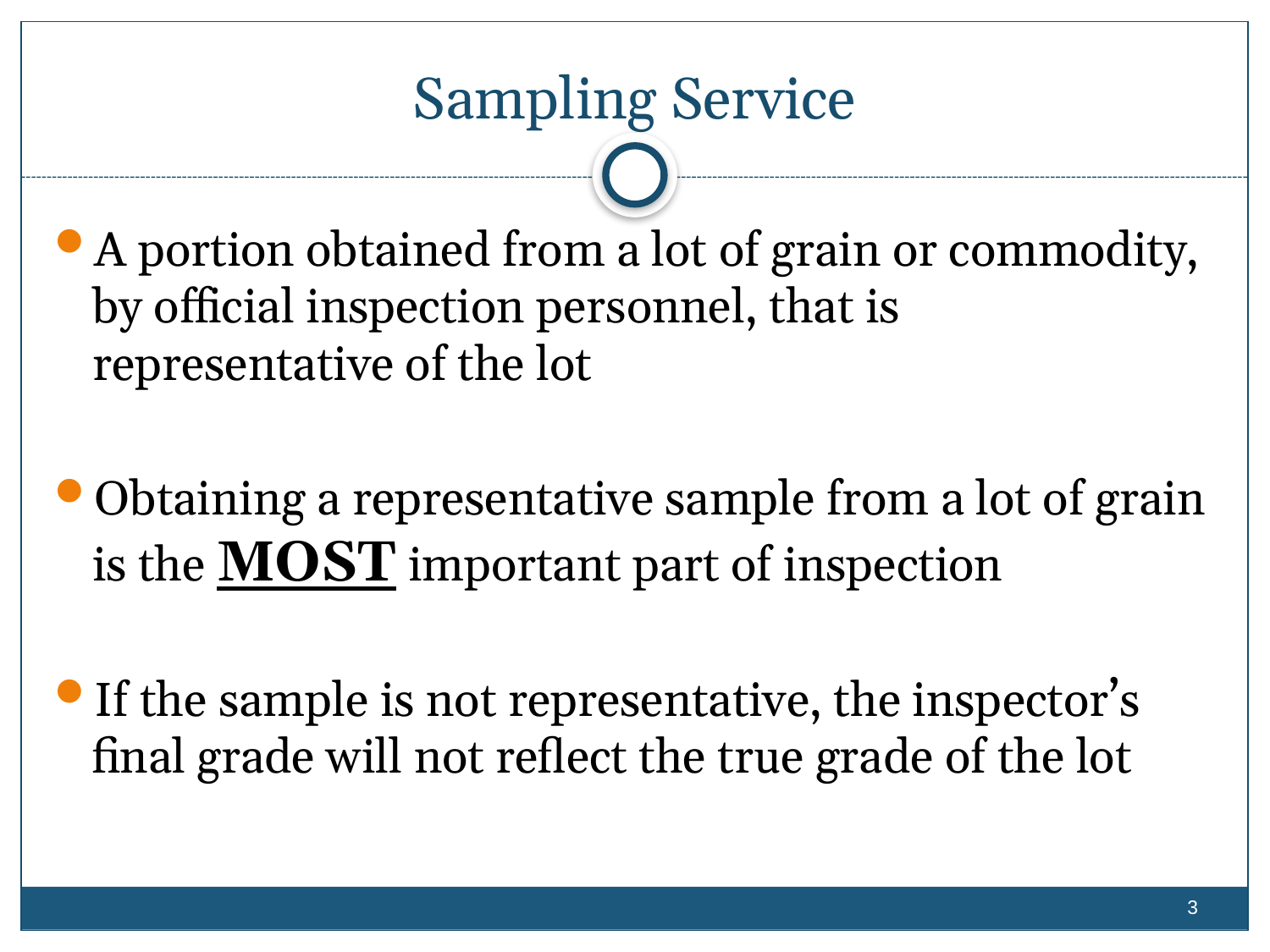

# Sampling Service
A portion obtained from a lot of grain or commodity, by official inspection personnel, that is representative of the lot

Obtaining a representative sample from a lot of grain is the MOST important part of inspection

If the sample is not representative, the inspector’s final grade will not reflect the true grade of the lot

3